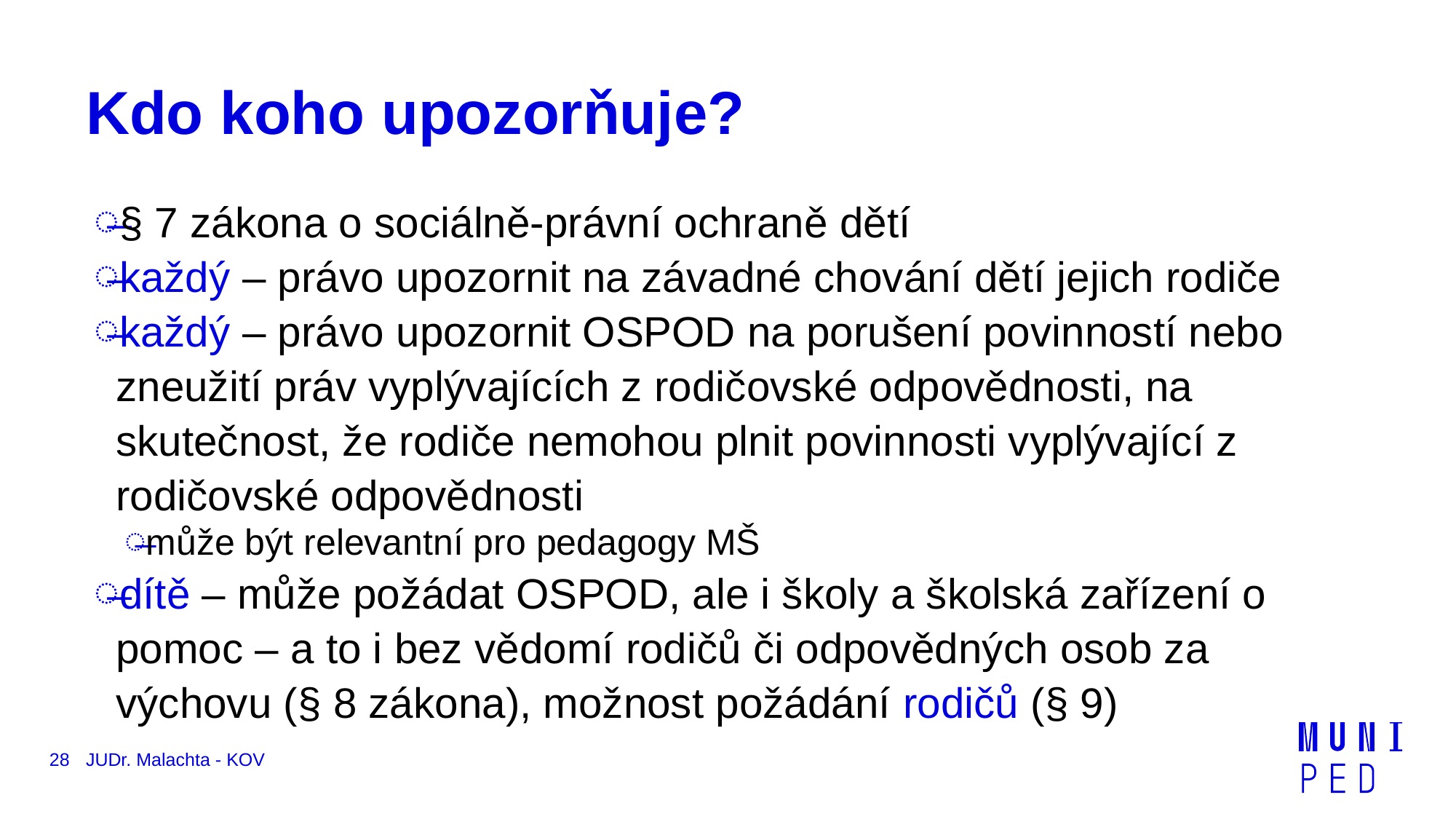

# Kdo koho upozorňuje?
§ 7 zákona o sociálně-právní ochraně dětí
každý – právo upozornit na závadné chování dětí jejich rodiče
každý – právo upozornit OSPOD na porušení povinností nebo zneužití práv vyplývajících z rodičovské odpovědnosti, na skutečnost, že rodiče nemohou plnit povinnosti vyplývající z rodičovské odpovědnosti
může být relevantní pro pedagogy MŠ
dítě – může požádat OSPOD, ale i školy a školská zařízení o pomoc – a to i bez vědomí rodičů či odpovědných osob za výchovu (§ 8 zákona), možnost požádání rodičů (§ 9)

28
JUDr. Malachta - KOV